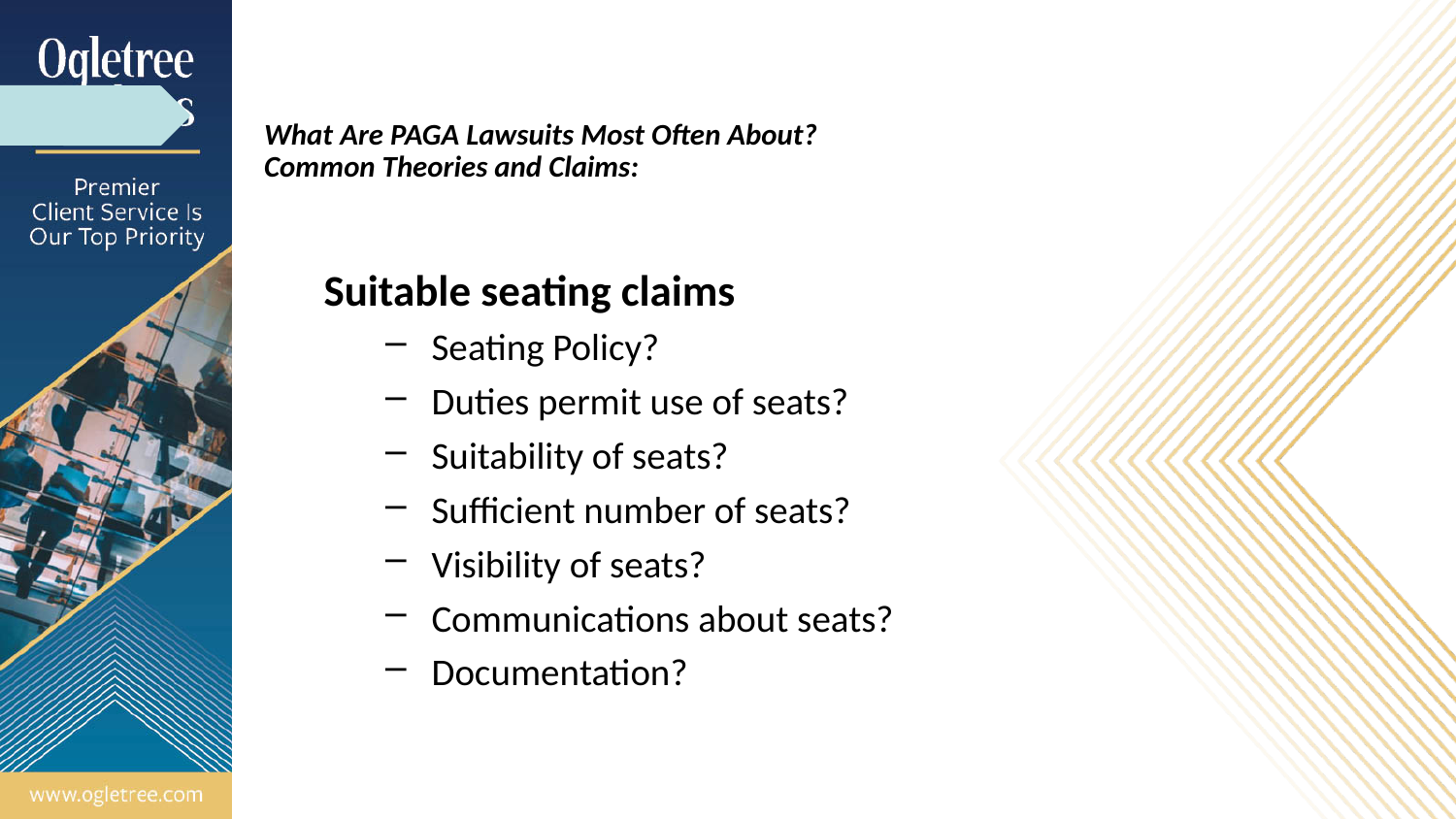

# What Are PAGA Lawsuits Most Often About? Common Theories and Claims:
Suitable seating claims
Seating Policy?
Duties permit use of seats?
Suitability of seats?
Sufficient number of seats?
Visibility of seats?
Communications about seats?
Documentation?